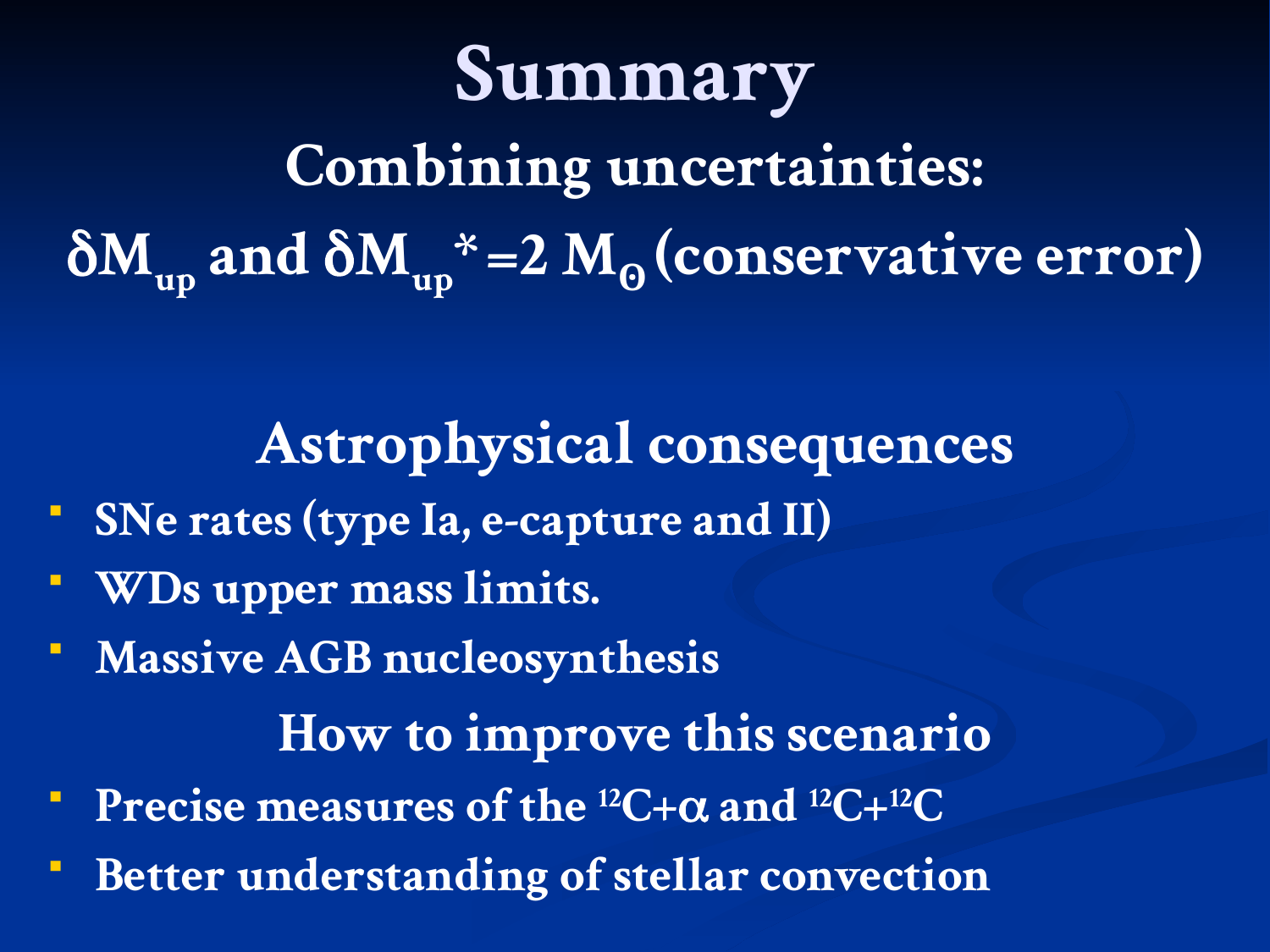

# Summary
Combining uncertainties:
δMup and δMup* =2 Mʘ (conservative error)

Astrophysical consequences
SNe rates (type Ia, e-capture and II)
WDs upper mass limits.
Massive AGB nucleosynthesis
How to improve this scenario
Precise measures of the 12C+α and 12C+12C
Better understanding of stellar convection